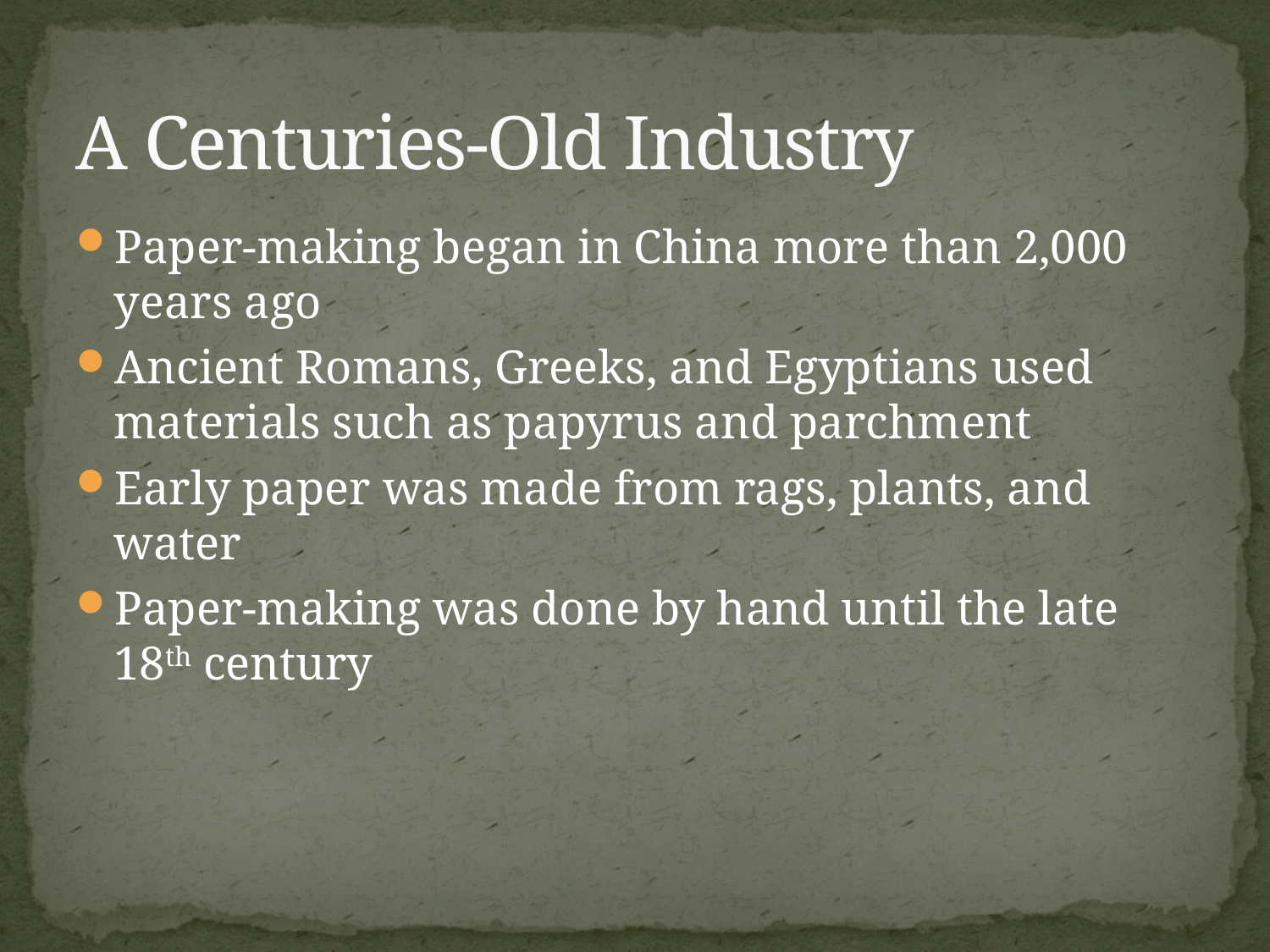

# A Centuries-Old Industry
Paper-making began in China more than 2,000 years ago
Ancient Romans, Greeks, and Egyptians used materials such as papyrus and parchment
Early paper was made from rags, plants, and water
Paper-making was done by hand until the late 18th century